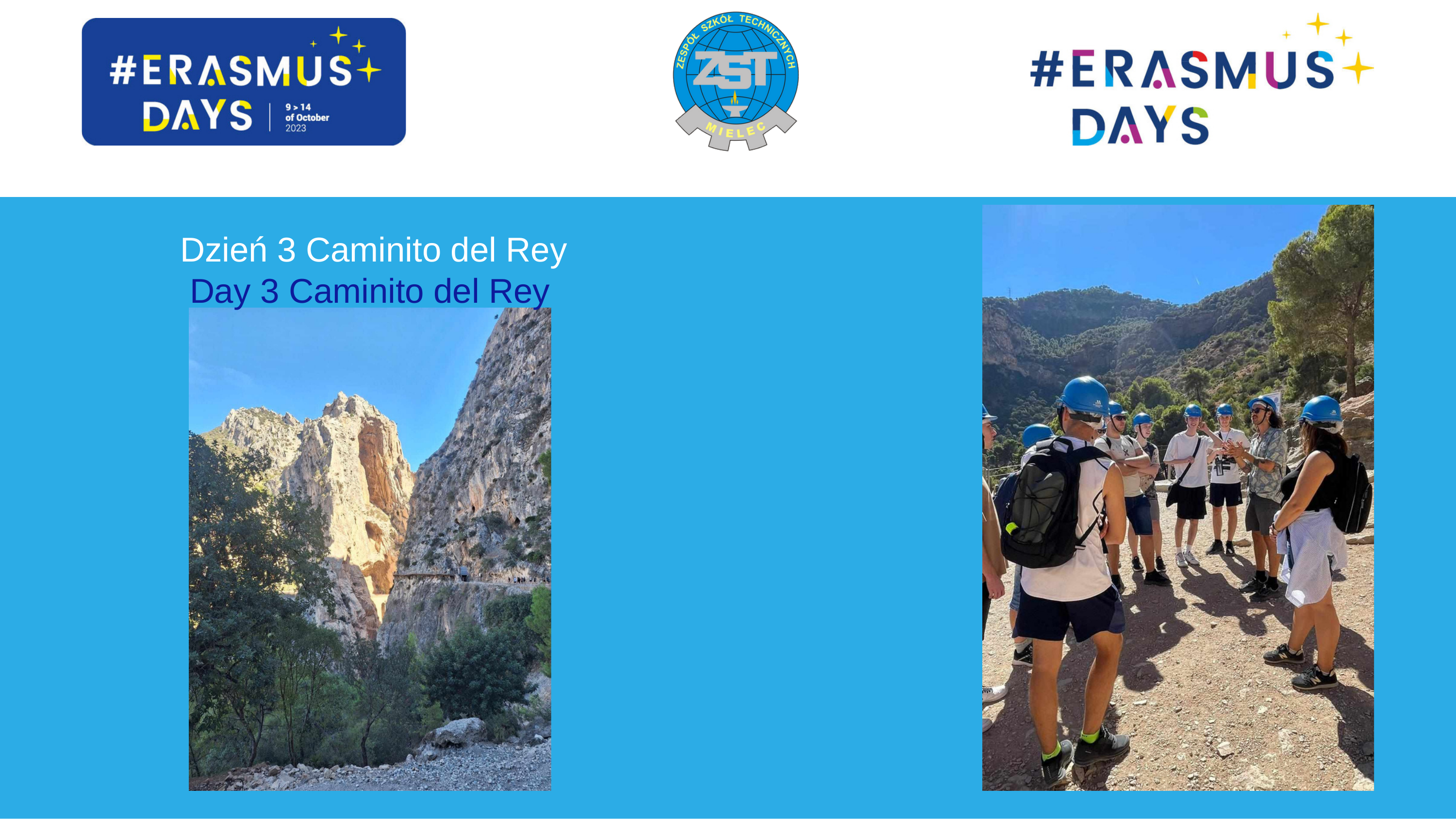

Dzień 3 Caminito del Rey
Day 3 Caminito del Rey